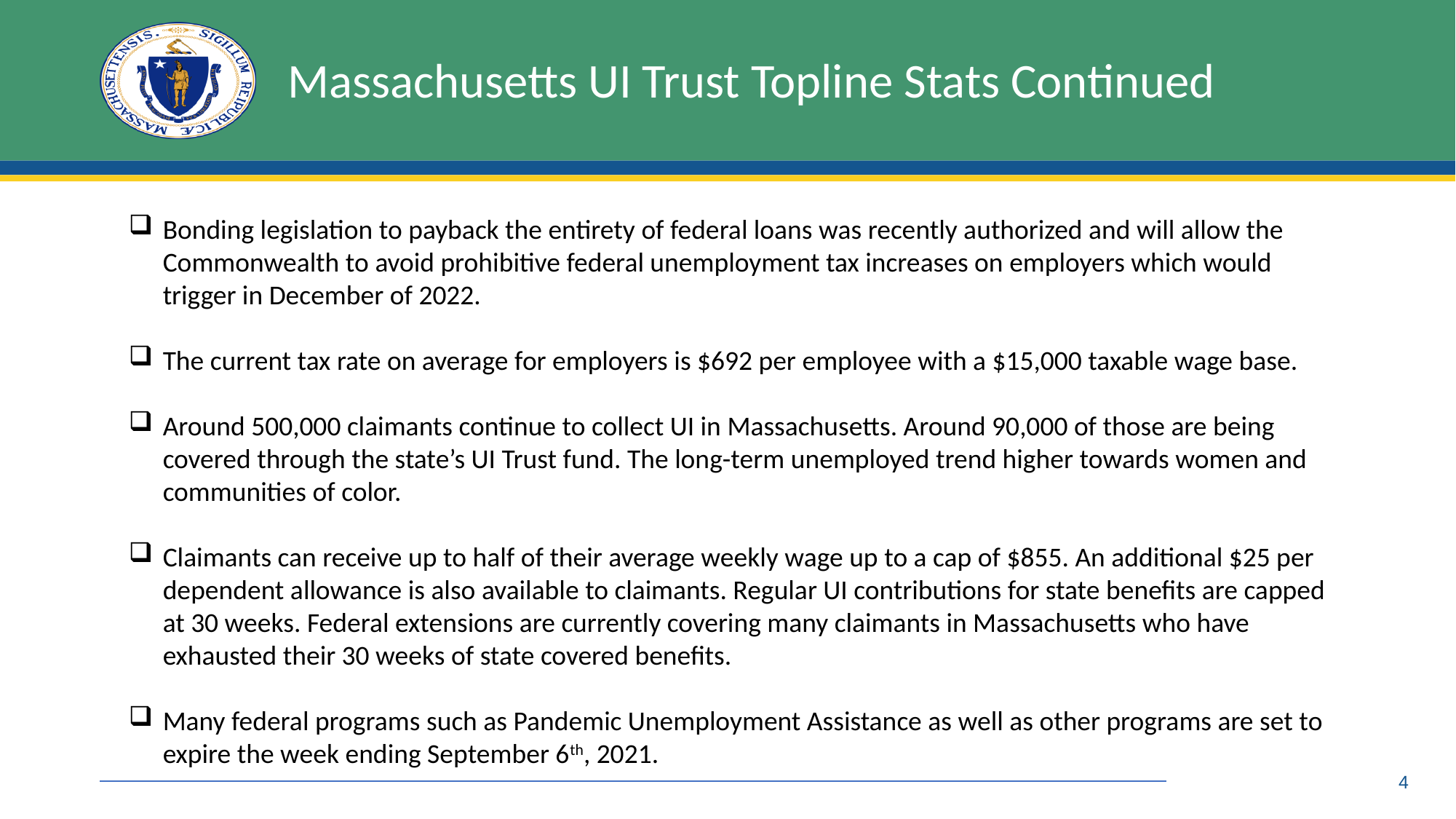

# Massachusetts UI Trust Topline Stats Continued
Bonding legislation to payback the entirety of federal loans was recently authorized and will allow the Commonwealth to avoid prohibitive federal unemployment tax increases on employers which would trigger in December of 2022.

The current tax rate on average for employers is $692 per employee with a $15,000 taxable wage base.

Around 500,000 claimants continue to collect UI in Massachusetts. Around 90,000 of those are being covered through the state’s UI Trust fund. The long-term unemployed trend higher towards women and communities of color.

Claimants can receive up to half of their average weekly wage up to a cap of $855. An additional $25 per dependent allowance is also available to claimants. Regular UI contributions for state benefits are capped at 30 weeks. Federal extensions are currently covering many claimants in Massachusetts who have exhausted their 30 weeks of state covered benefits.

Many federal programs such as Pandemic Unemployment Assistance as well as other programs are set to expire the week ending September 6th, 2021.
 4